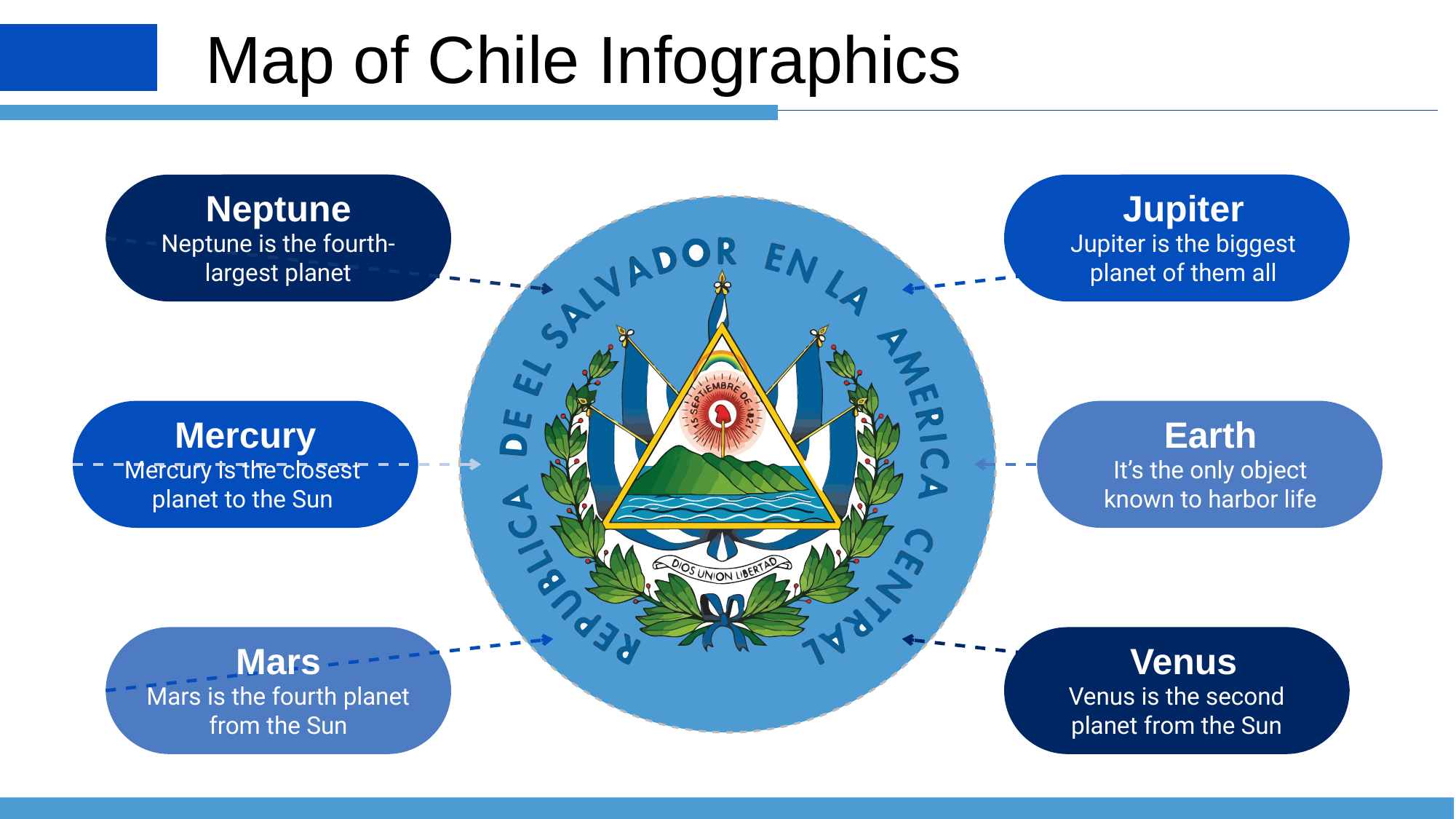

# Map of Chile Infographics

Neptune
Neptune is the fourth-largest planet

Jupiter
Jupiter is the biggest planet of them all

Mercury
Mercury is the closest planet to the Sun

Earth
It’s the only object known to harbor life

Mars
Mars is the fourth planet from the Sun

Venus
Venus is the second planet from the Sun